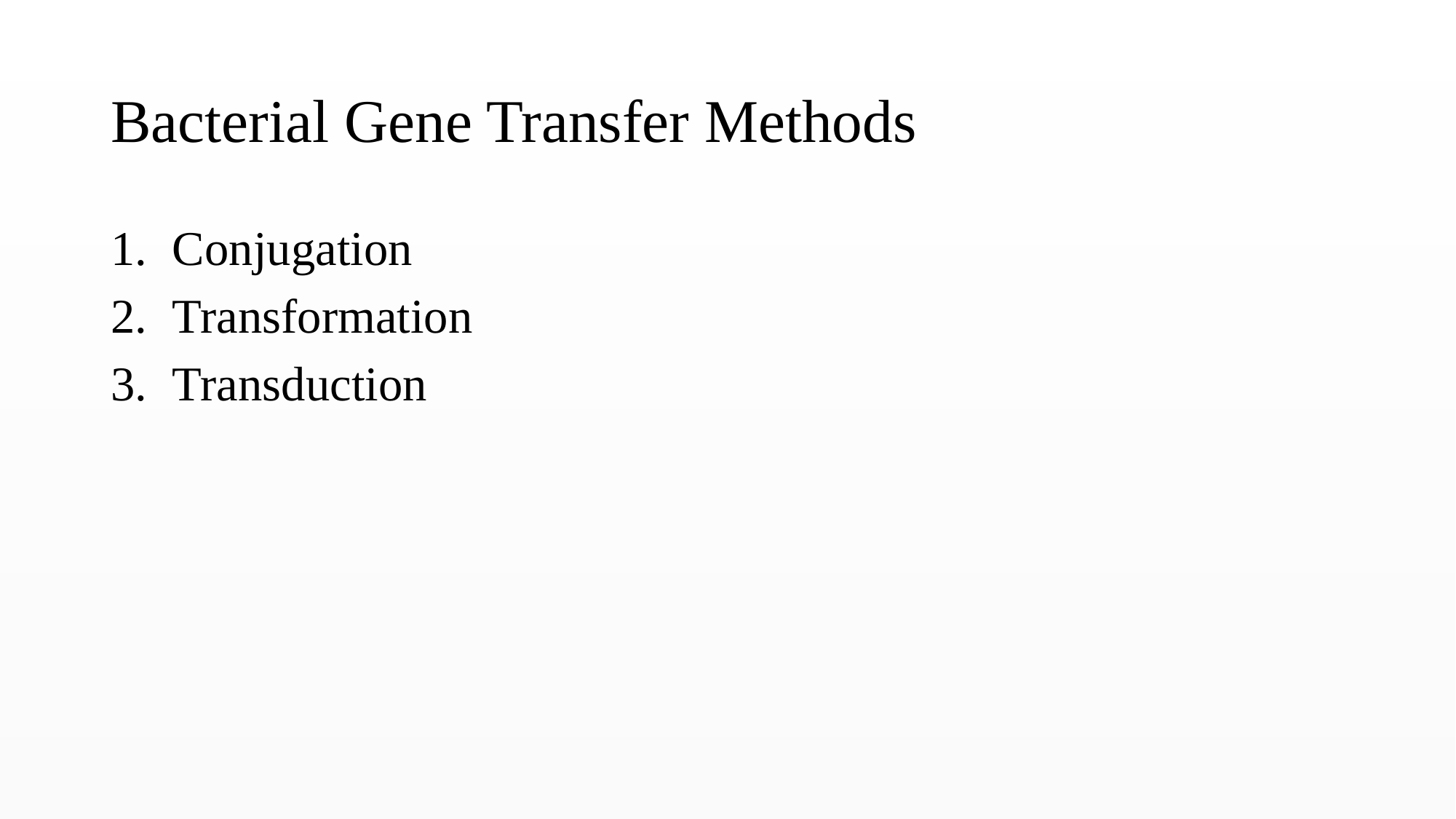

# Bacterial Gene Transfer Methods
Conjugation
Transformation
Transduction